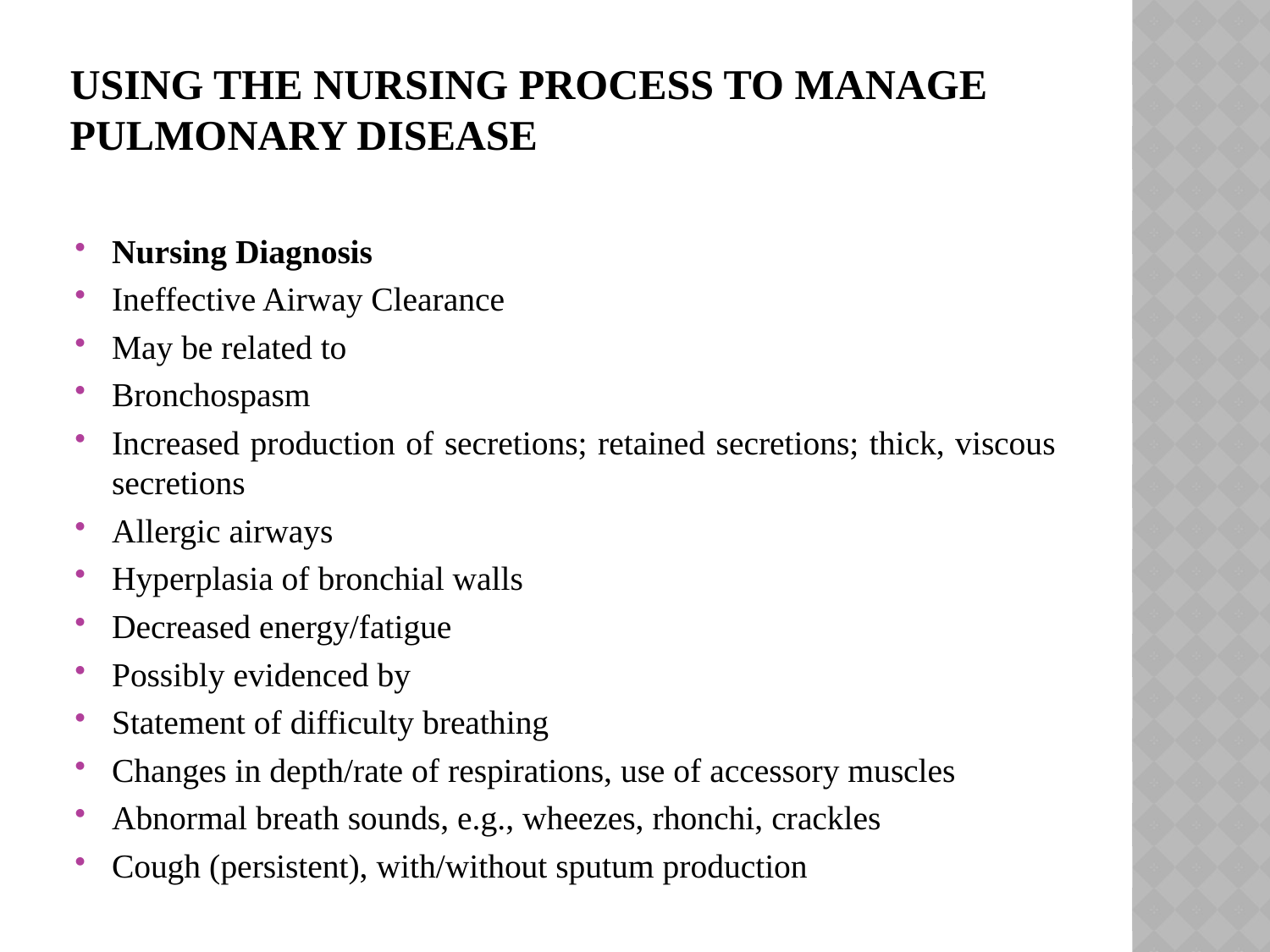

# Using the Nursing Process to Manage Pulmonary Disease
Nursing Diagnosis
Ineffective Airway Clearance
May be related to
Bronchospasm
Increased production of secretions; retained secretions; thick, viscous secretions
Allergic airways
Hyperplasia of bronchial walls
Decreased energy/fatigue
Possibly evidenced by
Statement of difficulty breathing
Changes in depth/rate of respirations, use of accessory muscles
Abnormal breath sounds, e.g., wheezes, rhonchi, crackles
Cough (persistent), with/without sputum production